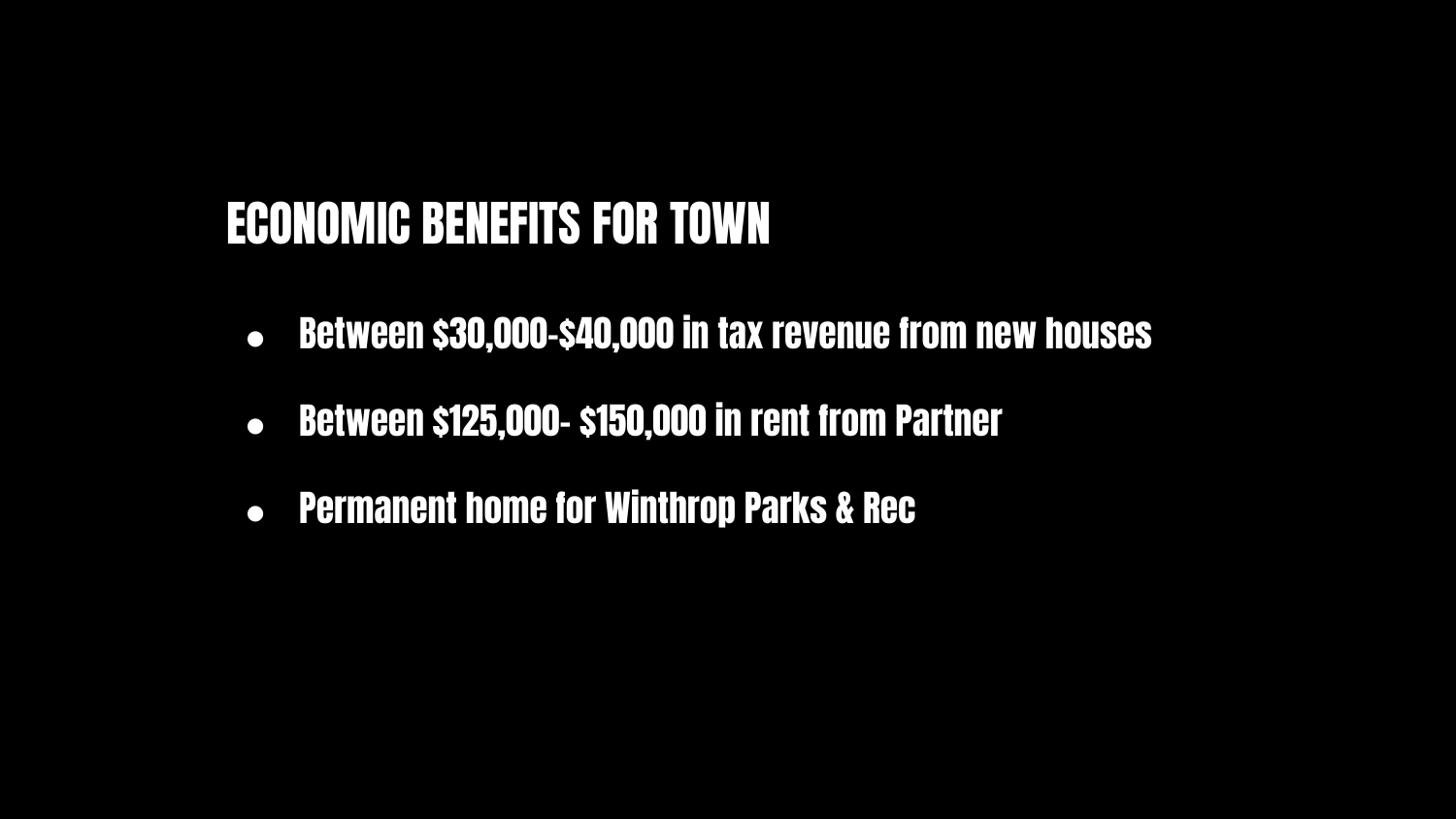

ECONOMIC BENEFITS FOR TOWN

Between $30,000-$40,000 in tax revenue from new houses

Between $125,000- $150,000 in rent from Partner

Permanent home for Winthrop Parks & Rec